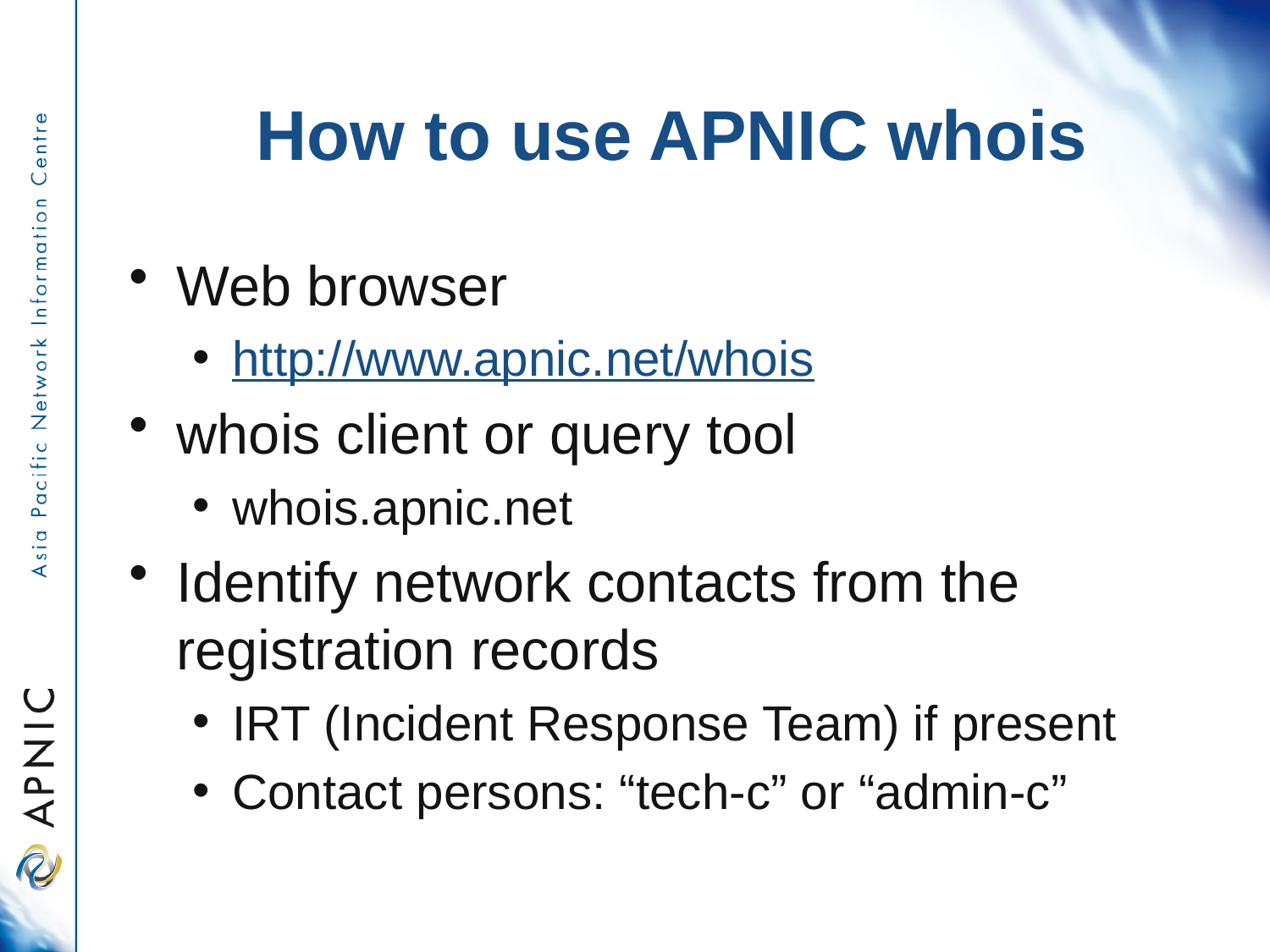

# How to use APNIC whois
Web browser
http://www.apnic.net/whois
whois client or query tool
whois.apnic.net
Identify network contacts from the registration records
IRT (Incident Response Team) if present
Contact persons: “tech-c” or “admin-c”